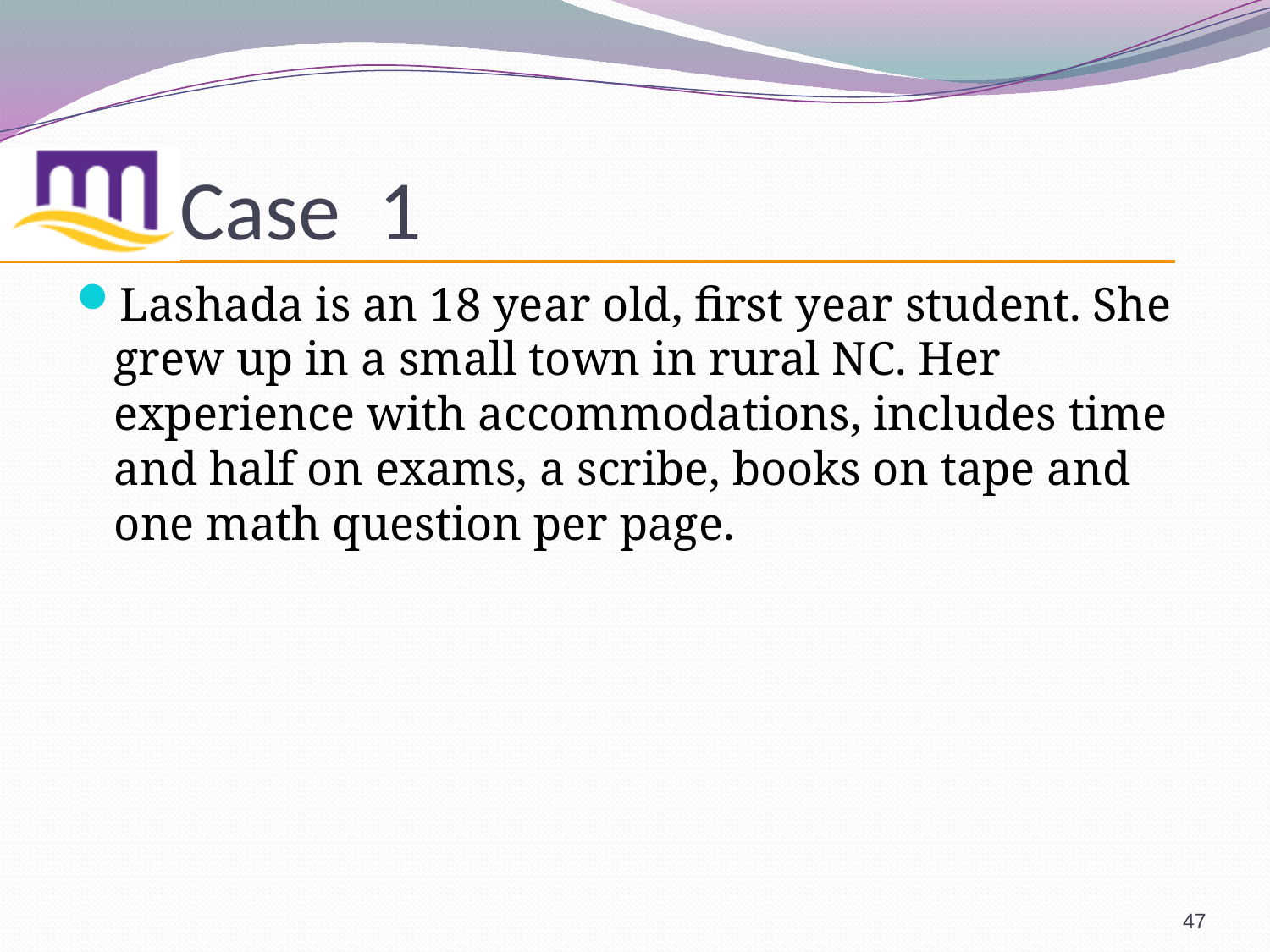

# Case  1
Lashada is an 18 year old, first year student. She grew up in a small town in rural NC. Her experience with accommodations, includes time and half on exams, a scribe, books on tape and one math question per page.
47